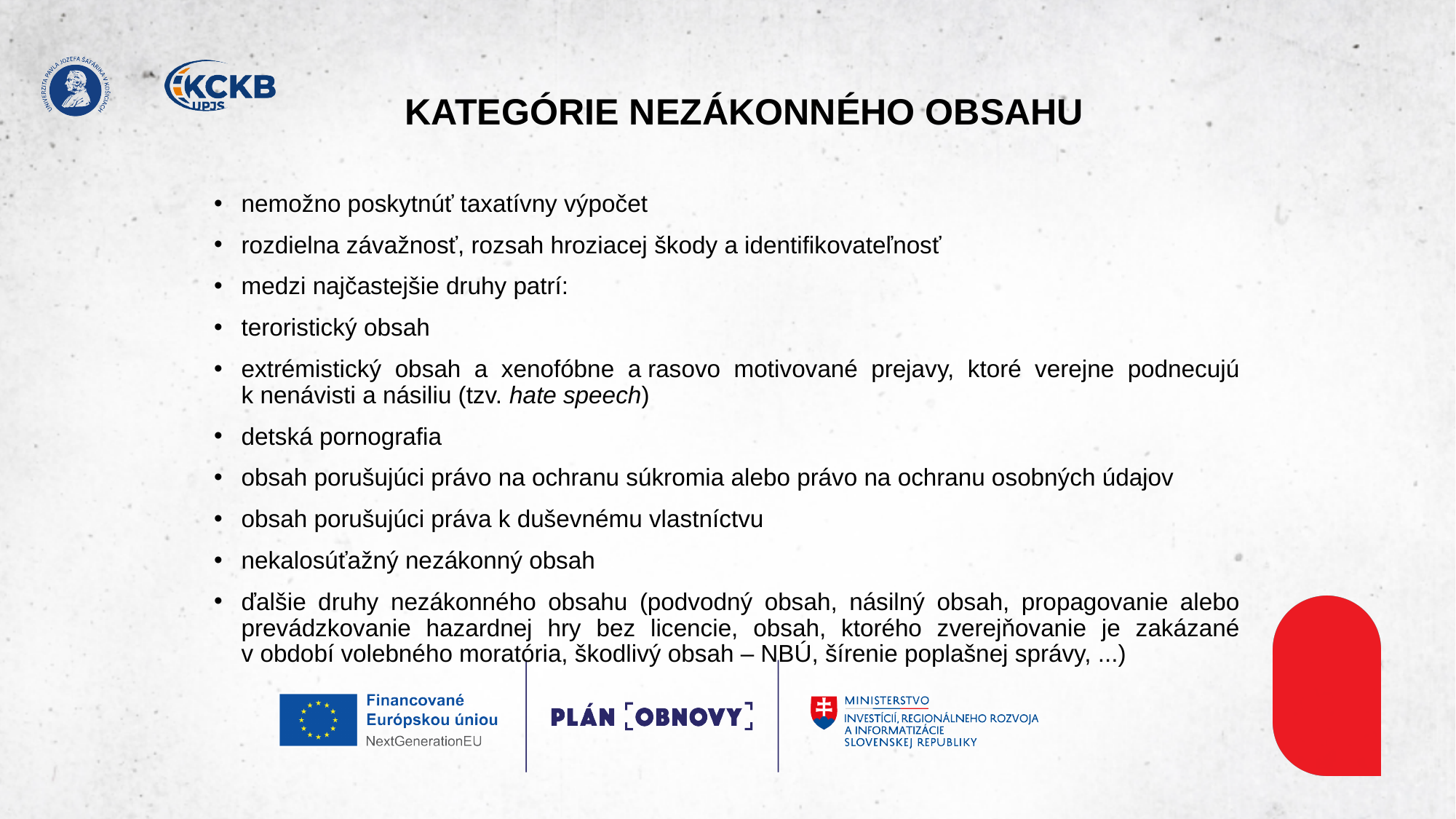

# KATEGÓRIE NEZÁKONNÉHO OBSAHU
nemožno poskytnúť taxatívny výpočet​
rozdielna závažnosť, rozsah hroziacej škody a identifikovateľnosť​
medzi najčastejšie druhy patrí:​
teroristický obsah​
extrémistický obsah a xenofóbne a rasovo motivované prejavy, ktoré verejne podnecujú k nenávisti a násiliu (tzv. hate speech)​
detská pornografia​
obsah porušujúci právo na ochranu súkromia alebo právo na ochranu osobných údajov​
obsah porušujúci práva k duševnému vlastníctvu​
nekalosúťažný nezákonný obsah​
ďalšie druhy nezákonného obsahu (podvodný obsah, násilný obsah, propagovanie alebo prevádzkovanie hazardnej hry bez licencie, obsah, ktorého zverejňovanie je zakázané v období volebného moratória, škodlivý obsah – NBÚ, šírenie poplašnej správy, ...)